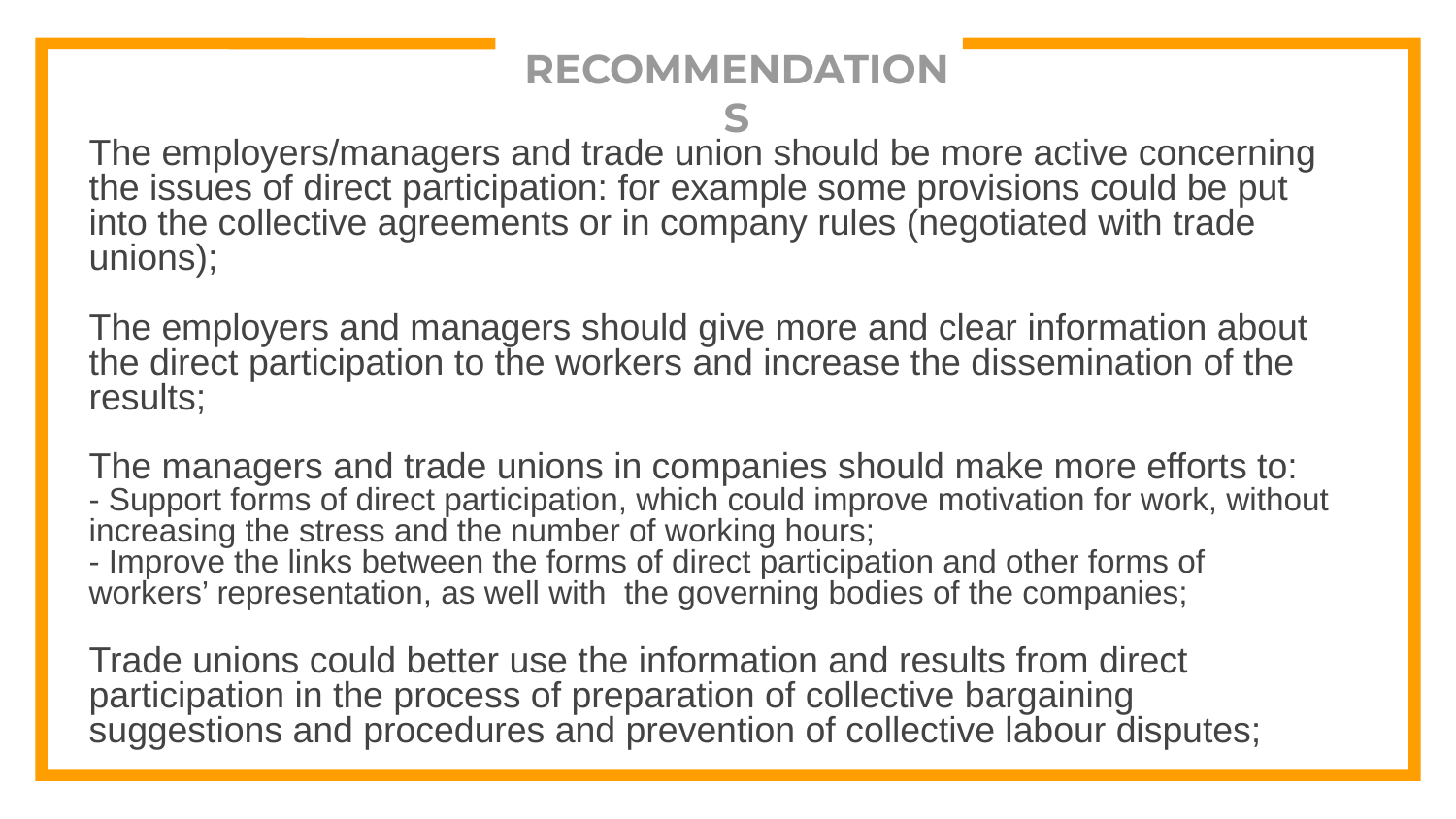

# RECOMMENDATIONS
The employers/managers and trade union should be more active concerning the issues of direct participation: for example some provisions could be put into the collective agreements or in company rules (negotiated with trade unions);

The employers and managers should give more and clear information about the direct participation to the workers and increase the dissemination of the results;

The managers and trade unions in companies should make more efforts to:
- Support forms of direct participation, which could improve motivation for work, without increasing the stress and the number of working hours;
- Improve the links between the forms of direct participation and other forms of workers’ representation, as well with  the governing bodies of the companies;

Trade unions could better use the information and results from direct participation in the process of preparation of collective bargaining suggestions and procedures and prevention of collective labour disputes;